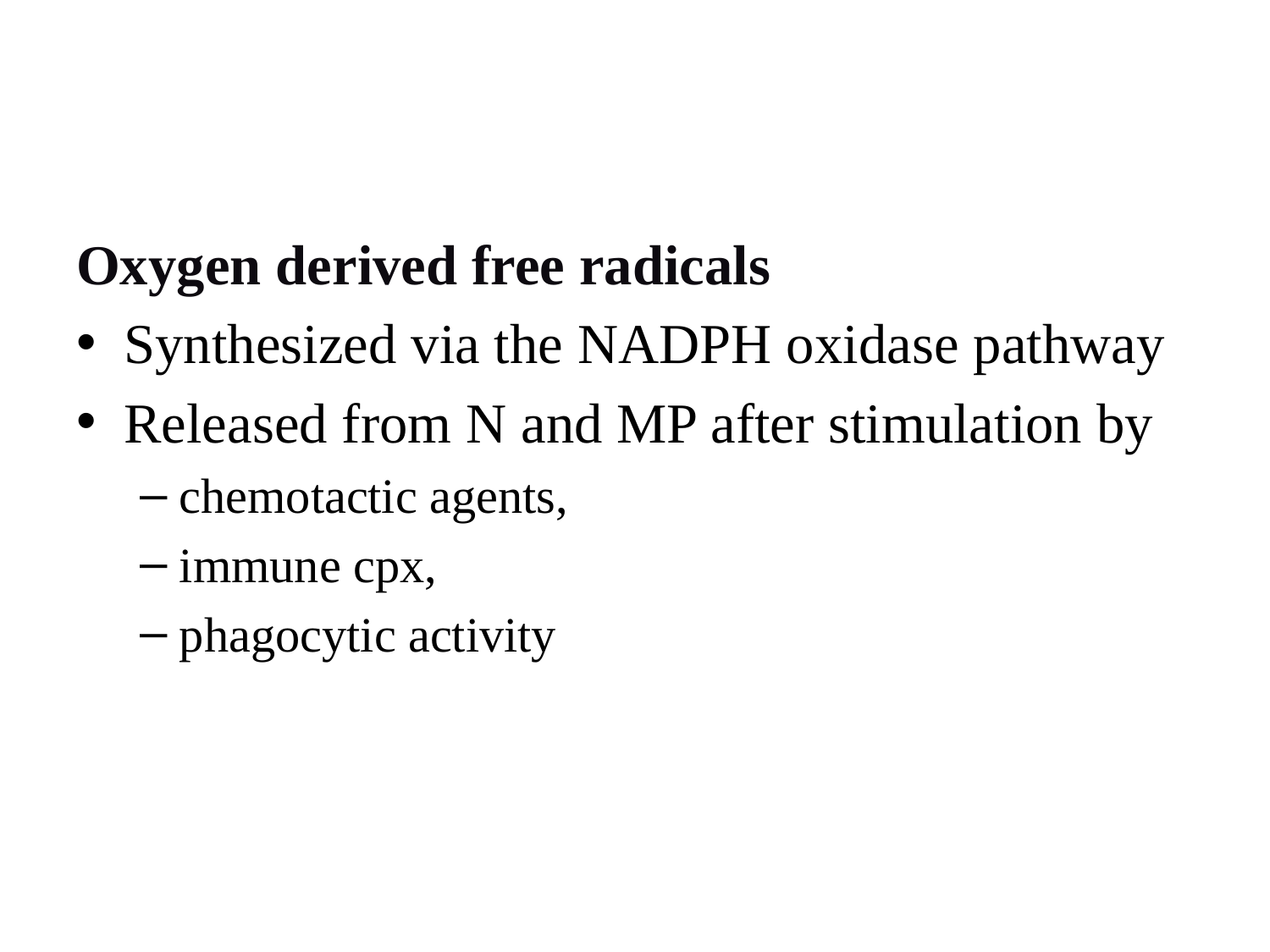

#
Oxygen derived free radicals
Synthesized via the NADPH oxidase pathway
Released from N and MP after stimulation by
chemotactic agents,
immune cpx,
phagocytic activity